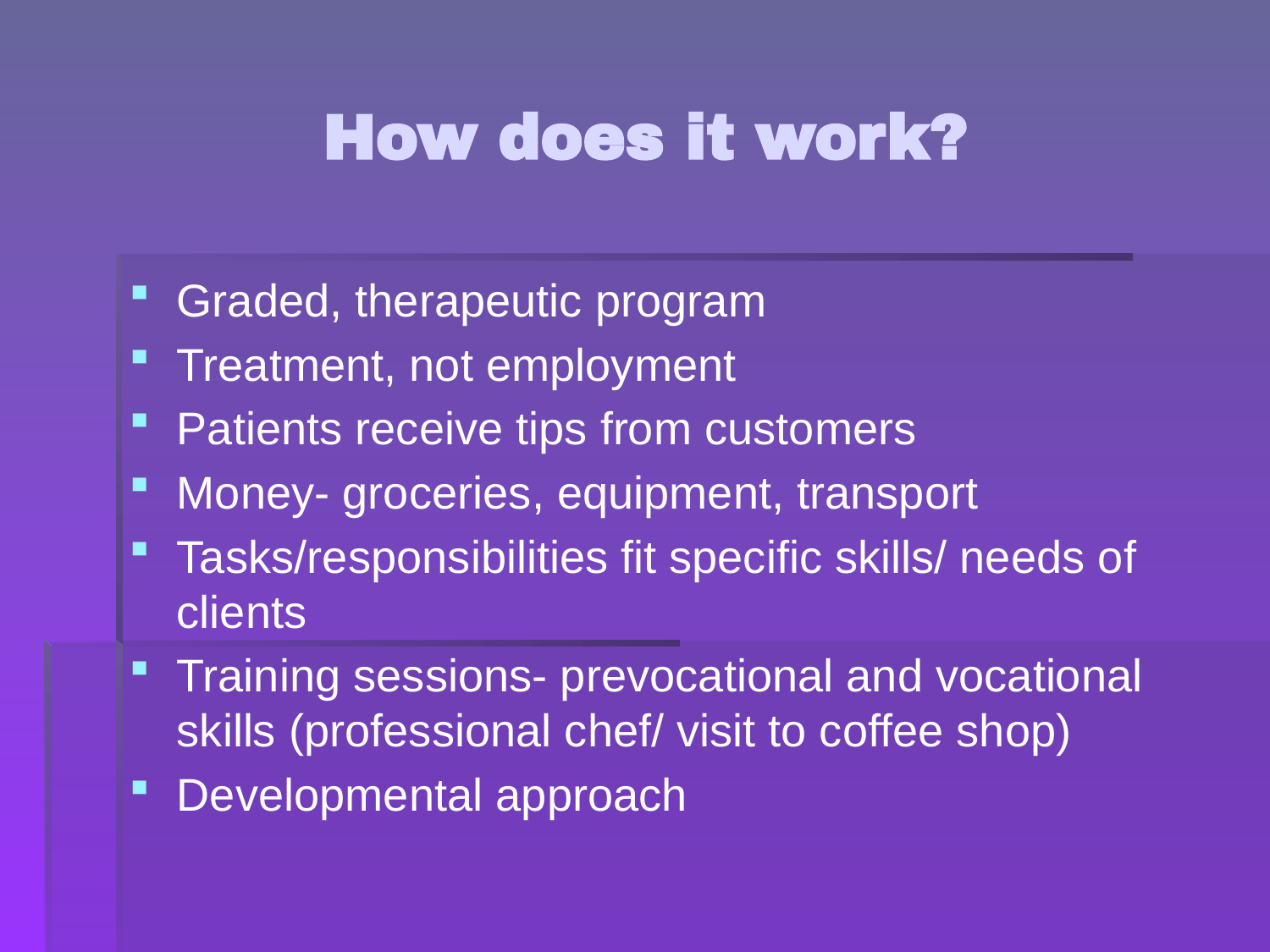

# How does it work?
Graded, therapeutic program
Treatment, not employment
Patients receive tips from customers
Money- groceries, equipment, transport
Tasks/responsibilities fit specific skills/ needs of clients
Training sessions- prevocational and vocational skills (professional chef/ visit to coffee shop)
Developmental approach